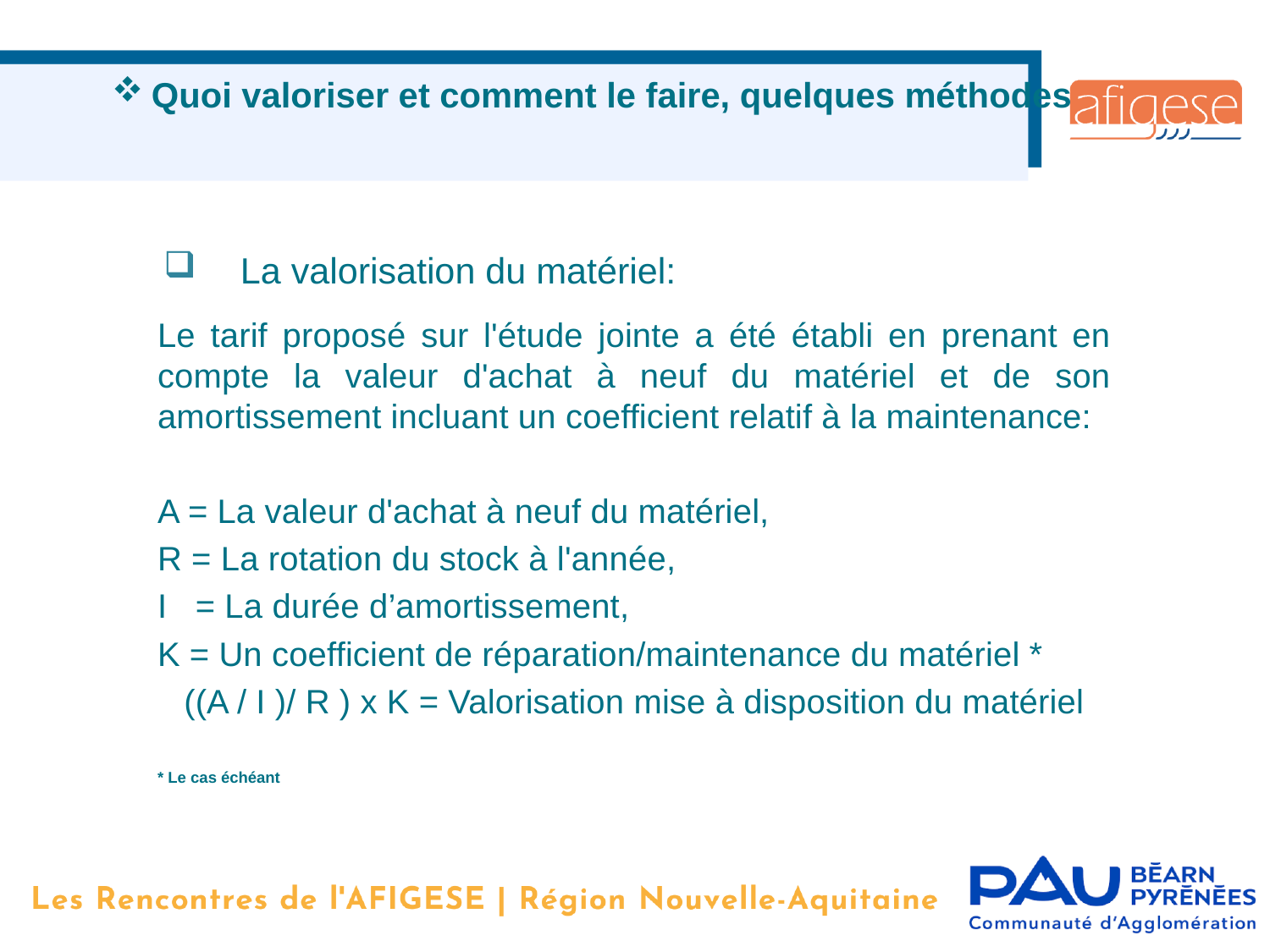

Quoi valoriser et comment le faire, quelques méthodes

La valorisation du matériel:

Le tarif proposé sur l'étude jointe a été établi en prenant en compte la valeur d'achat à neuf du matériel et de son amortissement incluant un coefficient relatif à la maintenance:

A = La valeur d'achat à neuf du matériel,
R = La rotation du stock à l'année,
I   = La durée d’amortissement,
K = Un coefficient de réparation/maintenance du matériel *
((A / I )/ R ) x K = Valorisation mise à disposition du matériel

* Le cas échéant